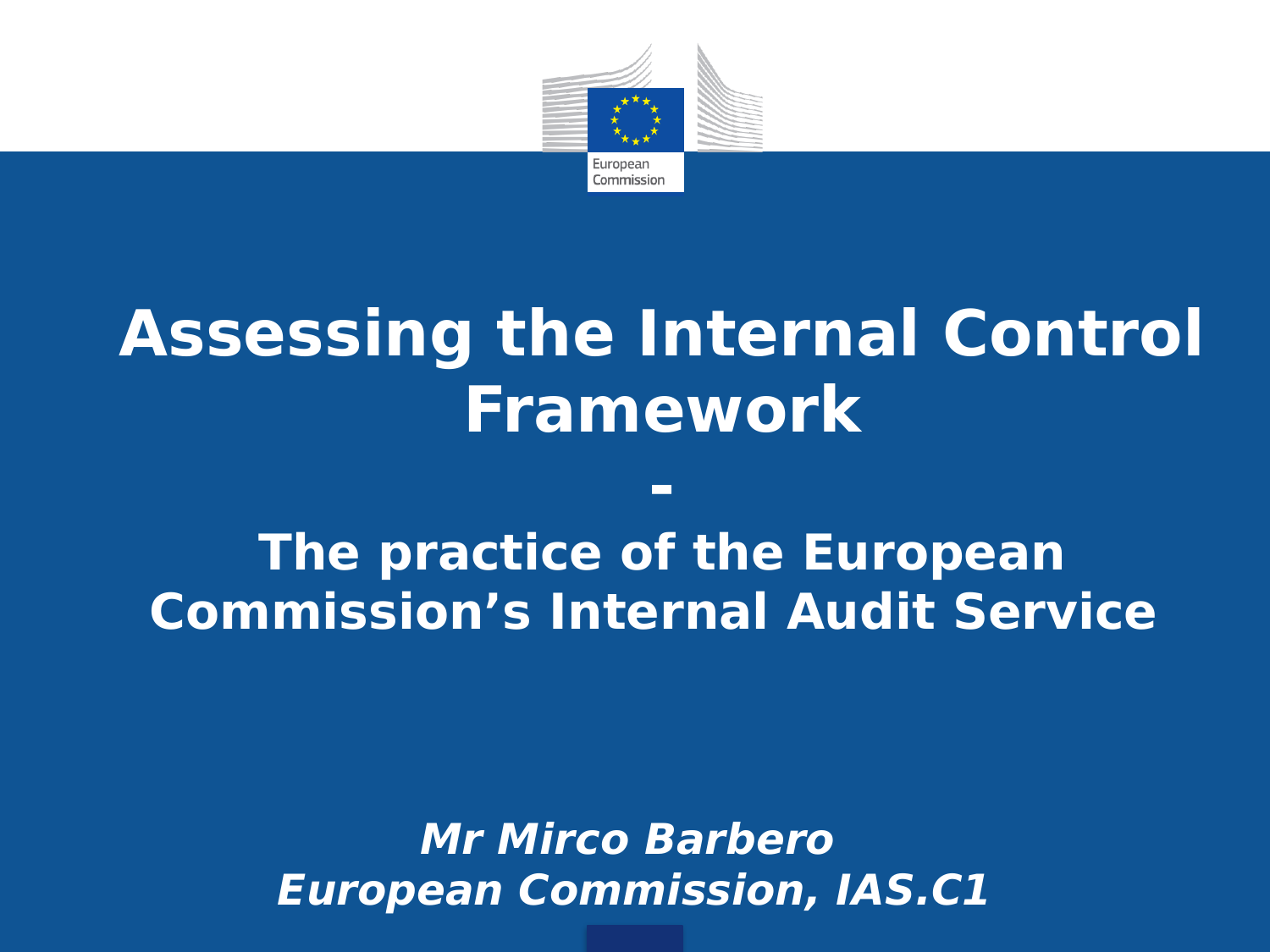

# Assessing the Internal Control Framework - The practice of the European Commission’s Internal Audit Service

Mr Mirco Barbero
European Commission, IAS.C1